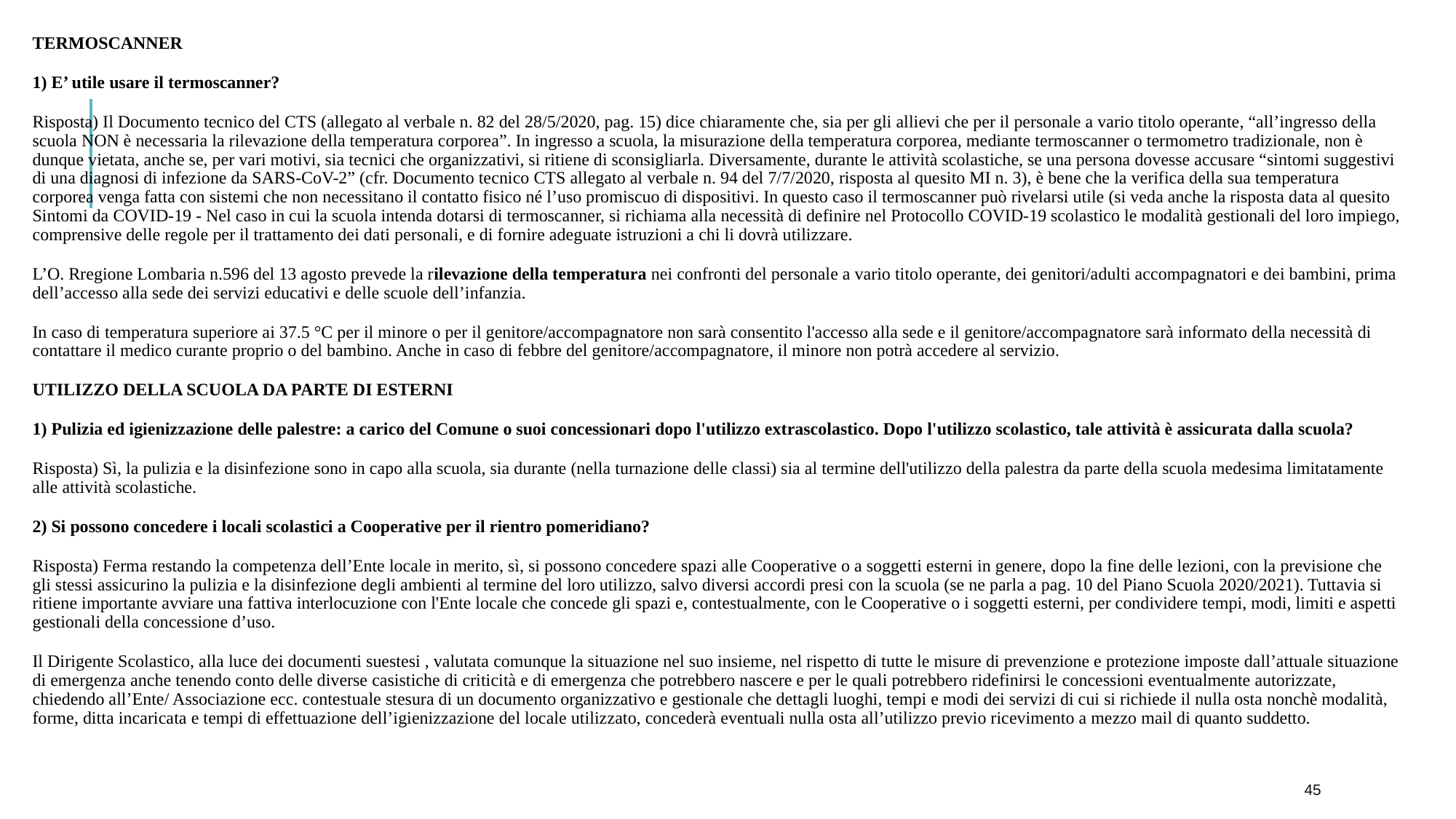

TERMOSCANNER
1) E’ utile usare il termoscanner?
Risposta) Il Documento tecnico del CTS (allegato al verbale n. 82 del 28/5/2020, pag. 15) dice chiaramente che, sia per gli allievi che per il personale a vario titolo operante, “all’ingresso della scuola NON è necessaria la rilevazione della temperatura corporea”. In ingresso a scuola, la misurazione della temperatura corporea, mediante termoscanner o termometro tradizionale, non è dunque vietata, anche se, per vari motivi, sia tecnici che organizzativi, si ritiene di sconsigliarla. Diversamente, durante le attività scolastiche, se una persona dovesse accusare “sintomi suggestivi di una diagnosi di infezione da SARS-CoV-2” (cfr. Documento tecnico CTS allegato al verbale n. 94 del 7/7/2020, risposta al quesito MI n. 3), è bene che la verifica della sua temperatura corporea venga fatta con sistemi che non necessitano il contatto fisico né l’uso promiscuo di dispositivi. In questo caso il termoscanner può rivelarsi utile (si veda anche la risposta data al quesito Sintomi da COVID-19 - Nel caso in cui la scuola intenda dotarsi di termoscanner, si richiama alla necessità di definire nel Protocollo COVID-19 scolastico le modalità gestionali del loro impiego, comprensive delle regole per il trattamento dei dati personali, e di fornire adeguate istruzioni a chi li dovrà utilizzare.
L’O. Rregione Lombaria n.596 del 13 agosto prevede la rilevazione della temperatura nei confronti del personale a vario titolo operante, dei genitori/adulti accompagnatori e dei bambini, prima dell’accesso alla sede dei servizi educativi e delle scuole dell’infanzia.
In caso di temperatura superiore ai 37.5 °C per il minore o per il genitore/accompagnatore non sarà consentito l'accesso alla sede e il genitore/accompagnatore sarà informato della necessità di contattare il medico curante proprio o del bambino. Anche in caso di febbre del genitore/accompagnatore, il minore non potrà accedere al servizio.
UTILIZZO DELLA SCUOLA DA PARTE DI ESTERNI
1) Pulizia ed igienizzazione delle palestre: a carico del Comune o suoi concessionari dopo l'utilizzo extrascolastico. Dopo l'utilizzo scolastico, tale attività è assicurata dalla scuola?
Risposta) Sì, la pulizia e la disinfezione sono in capo alla scuola, sia durante (nella turnazione delle classi) sia al termine dell'utilizzo della palestra da parte della scuola medesima limitatamente alle attività scolastiche.
2) Si possono concedere i locali scolastici a Cooperative per il rientro pomeridiano?
Risposta) Ferma restando la competenza dell’Ente locale in merito, sì, si possono concedere spazi alle Cooperative o a soggetti esterni in genere, dopo la fine delle lezioni, con la previsione che gli stessi assicurino la pulizia e la disinfezione degli ambienti al termine del loro utilizzo, salvo diversi accordi presi con la scuola (se ne parla a pag. 10 del Piano Scuola 2020/2021). Tuttavia si ritiene importante avviare una fattiva interlocuzione con l'Ente locale che concede gli spazi e, contestualmente, con le Cooperative o i soggetti esterni, per condividere tempi, modi, limiti e aspetti gestionali della concessione d’uso.
Il Dirigente Scolastico, alla luce dei documenti suestesi , valutata comunque la situazione nel suo insieme, nel rispetto di tutte le misure di prevenzione e protezione imposte dall’attuale situazione di emergenza anche tenendo conto delle diverse casistiche di criticità e di emergenza che potrebbero nascere e per le quali potrebbero ridefinirsi le concessioni eventualmente autorizzate, chiedendo all’Ente/ Associazione ecc. contestuale stesura di un documento organizzativo e gestionale che dettagli luoghi, tempi e modi dei servizi di cui si richiede il nulla osta nonchè modalità, forme, ditta incaricata e tempi di effettuazione dell’igienizzazione del locale utilizzato, concederà eventuali nulla osta all’utilizzo previo ricevimento a mezzo mail di quanto suddetto.
45